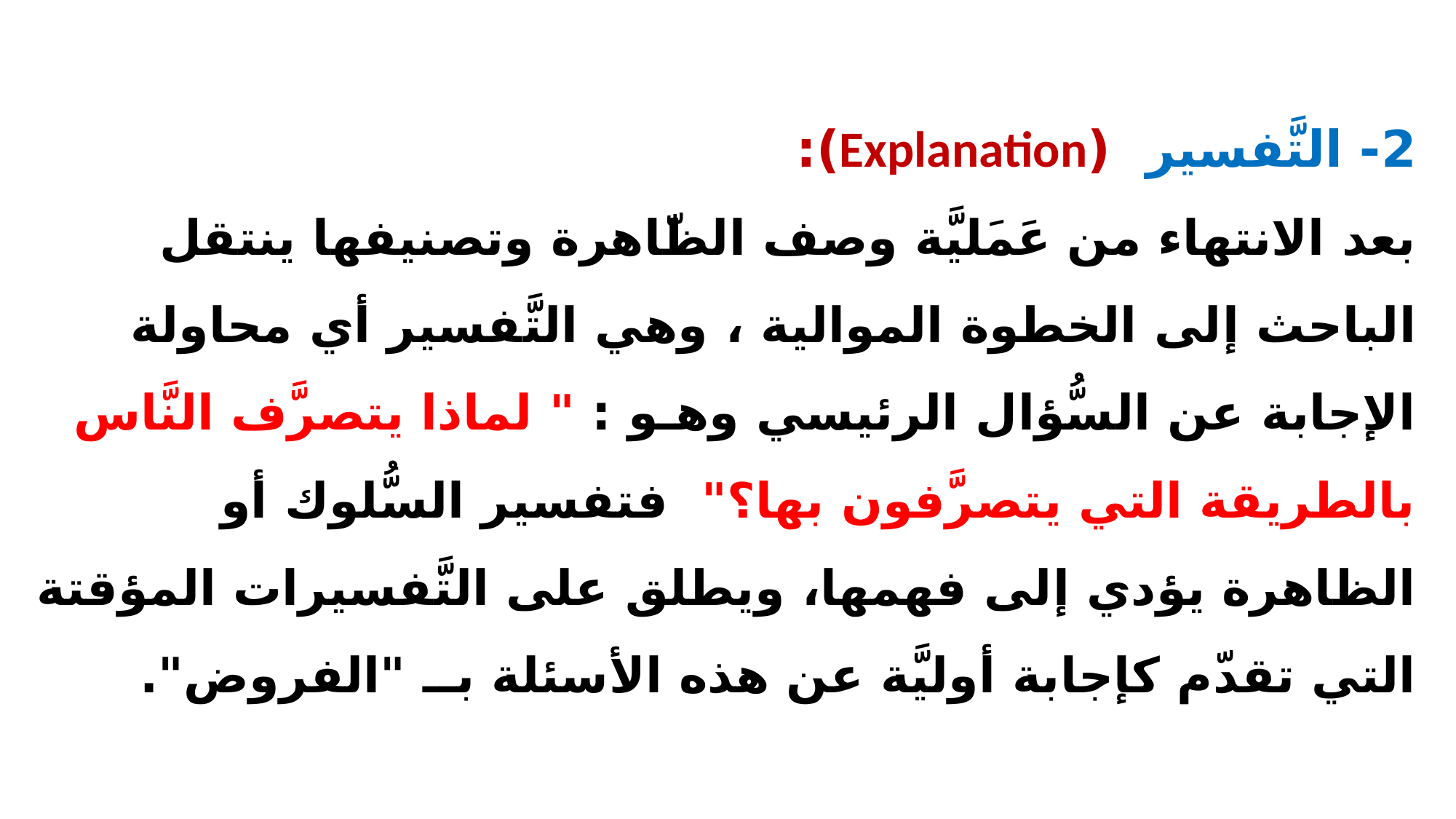

# 2- التَّفسير  (Explanation): بعد الانتهاء من عَمَليَّة وصف الظّاهرة وتصنيفها ينتقل الباحث إلى الخطوة الموالية ، وهي التَّفسير أي محاولة الإجابة عن السُّؤال الرئيسي وهـو : " لماذا يتصرَّف النَّاس بالطريقة التي يتصرَّفون بها؟"  فتفسير السُّلوك أو الظاهرة يؤدي إلى فهمها، ويطلق على التَّفسيرات المؤقتة التي تقدّم كإجابة أوليَّة عن هذه الأسئلة بــ "الفروض".